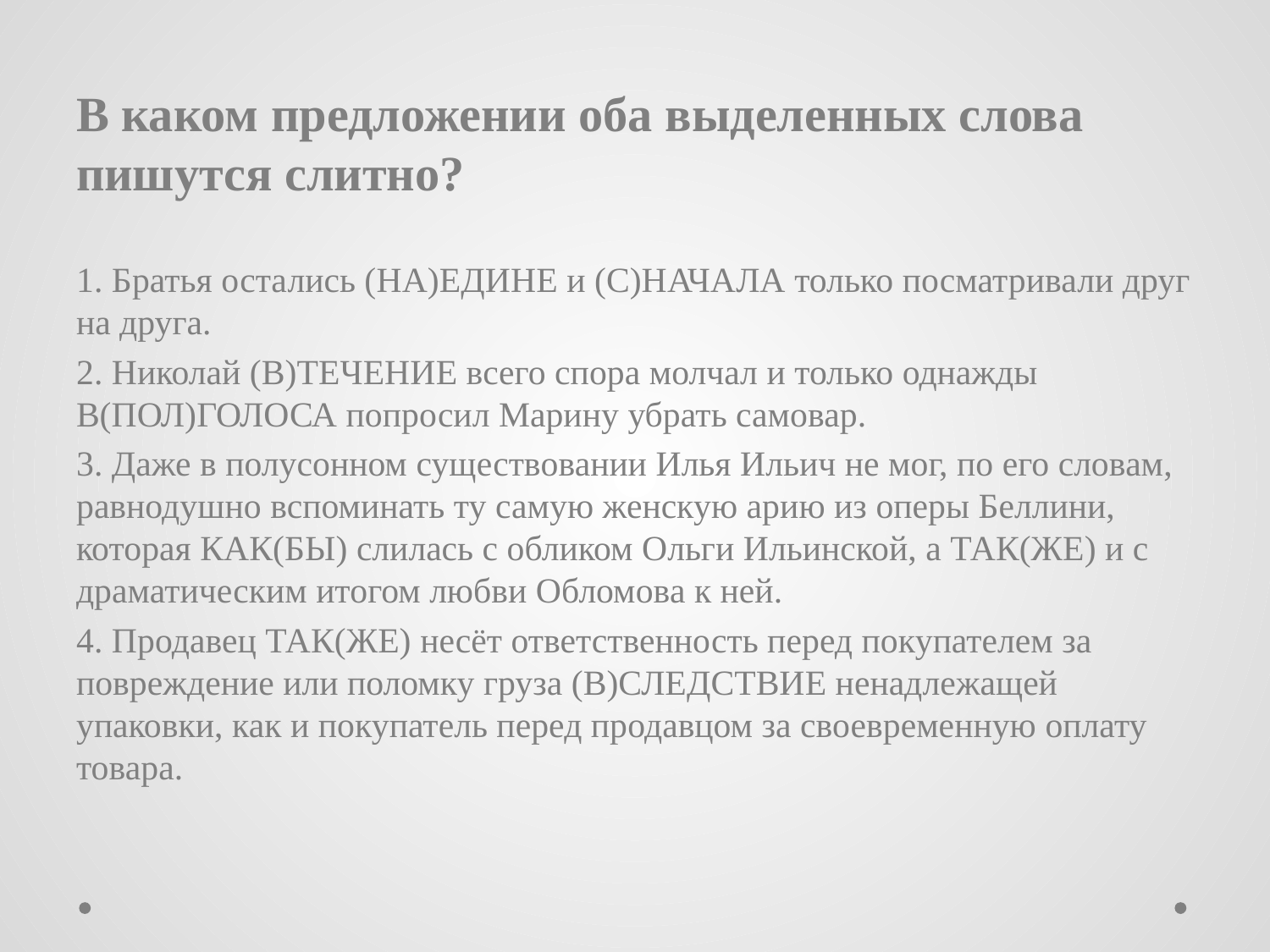

#
В каком предложении оба выделенных слова пишутся слитно?

1. Братья остались (НА)ЕДИНЕ и (С)НАЧАЛА только посматривали друг на друга.
2. Николай (В)ТЕЧЕНИЕ всего спора молчал и только однажды В(ПОЛ)ГОЛОСА попросил Марину убрать самовар.
3. Даже в полусонном существовании Илья Ильич не мог, по его словам, равнодушно вспоминать ту самую женскую арию из оперы Беллини, которая КАК(БЫ) слилась с обликом Ольги Ильинской, а ТАК(ЖЕ) и с драматическим итогом любви Обломова к ней.
4. Продавец ТАК(ЖЕ) несёт ответственность перед покупателем за повреждение или поломку груза (В)СЛЕДСТВИЕ ненадлежащей упаковки, как и покупатель перед продавцом за своевременную оплату товара.